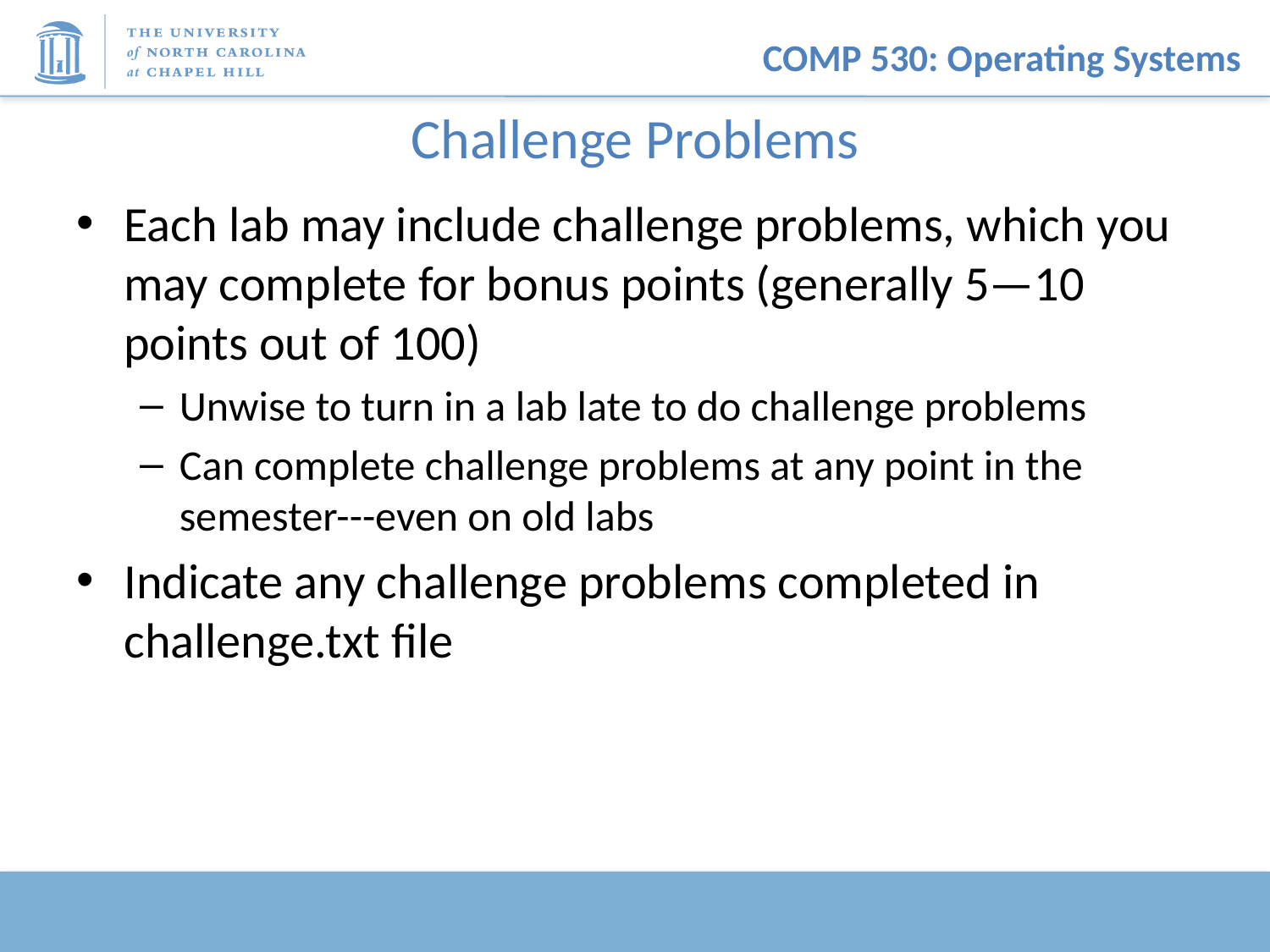

# Challenge Problems
Each lab may include challenge problems, which you may complete for bonus points (generally 5—10 points out of 100)
Unwise to turn in a lab late to do challenge problems
Can complete challenge problems at any point in the semester---even on old labs
Indicate any challenge problems completed in challenge.txt file